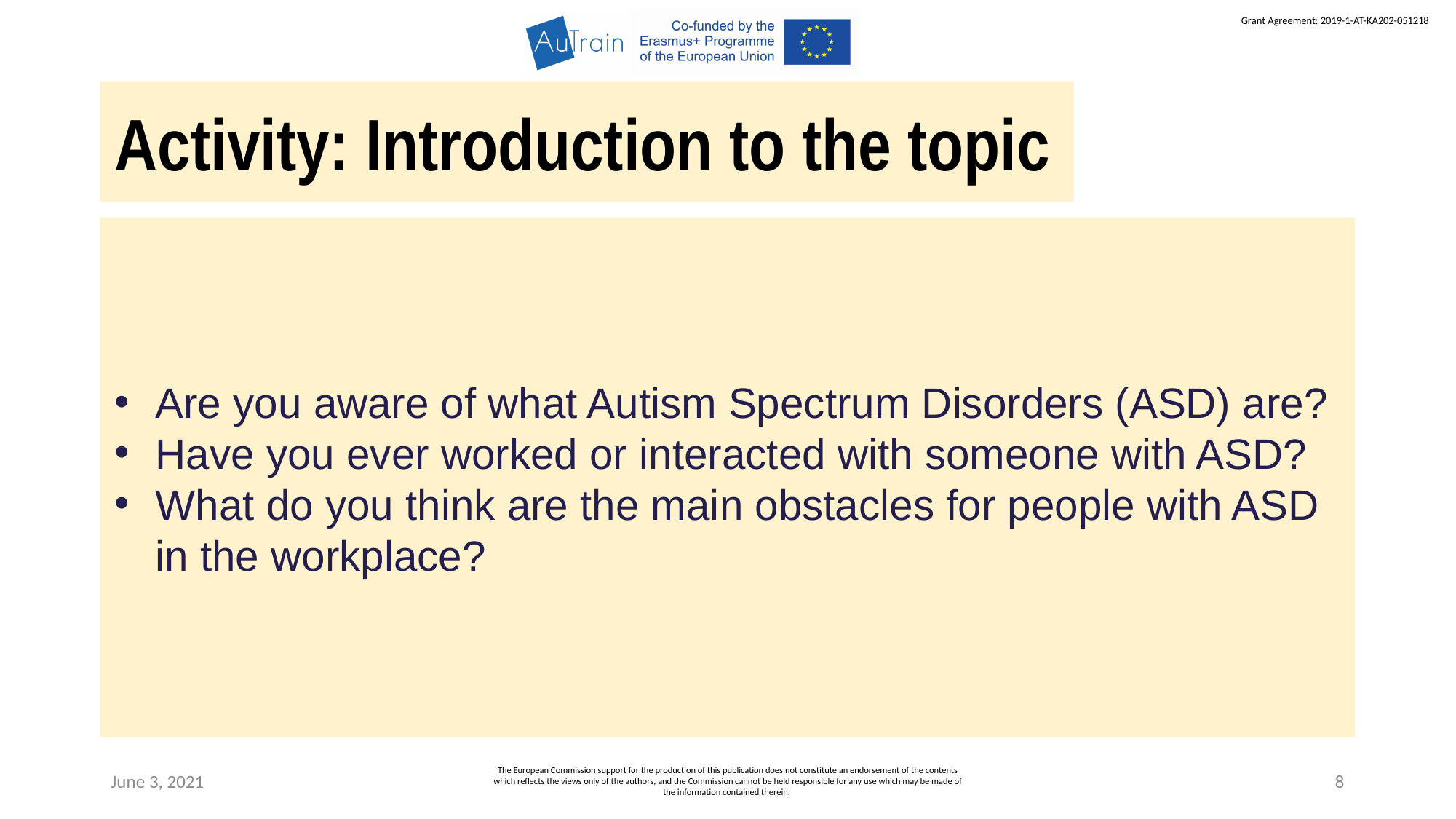

Activity: Introduction to the topic
Are you aware of what Autism Spectrum Disorders (ASD) are?
Have you ever worked or interacted with someone with ASD?
What do you think are the main obstacles for people with ASD in the workplace?

June 3, 2021
The European Commission support for the production of this publication does not constitute an endorsement of the contents which reflects the views only of the authors, and the Commission cannot be held responsible for any use which may be made of the information contained therein.
8